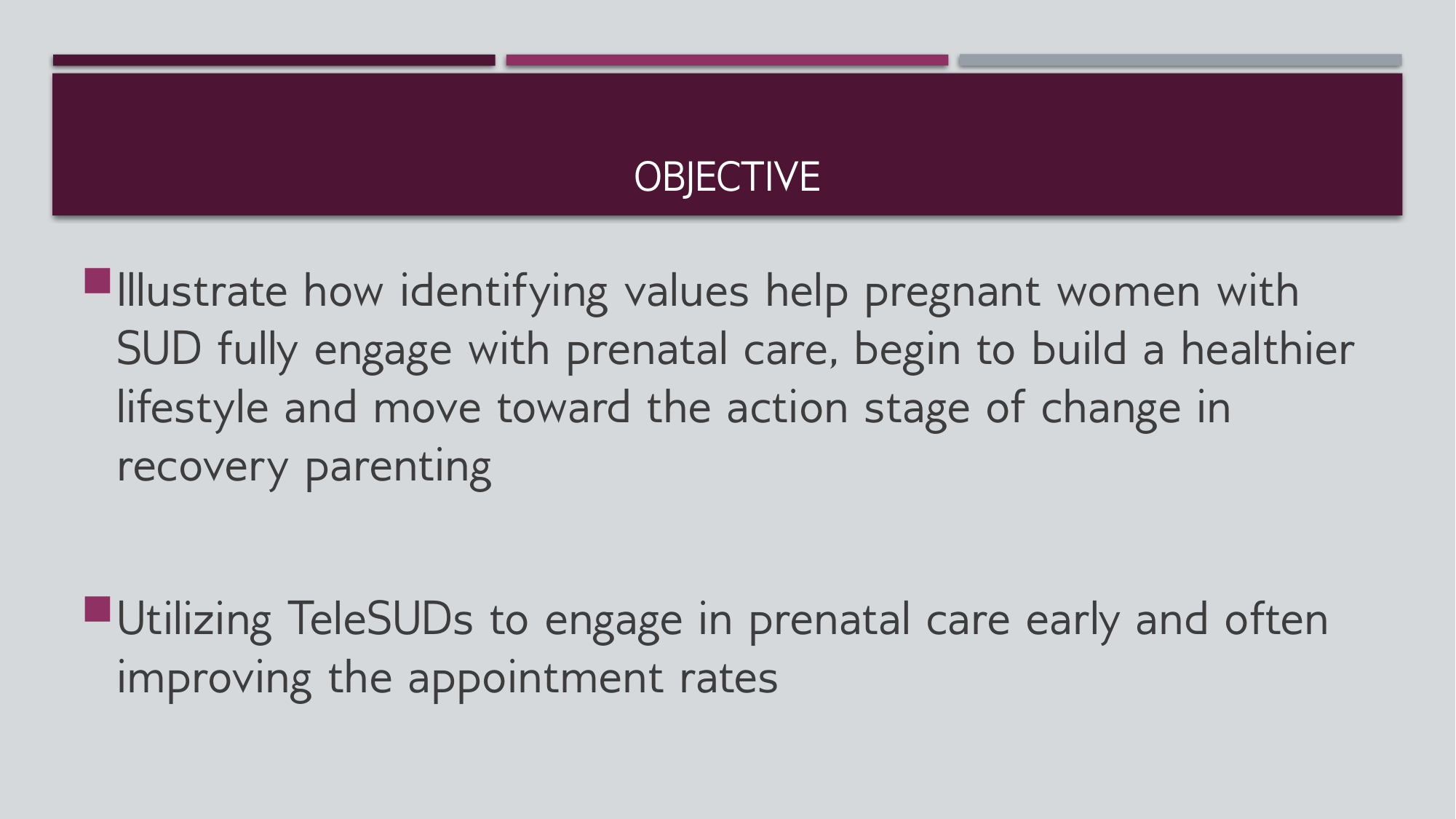

# Objective
Illustrate how identifying values help pregnant women with SUD fully engage with prenatal care, begin to build a healthier lifestyle and move toward the action stage of change in recovery parenting

Utilizing TeleSUDs to engage in prenatal care early and often improving the appointment rates